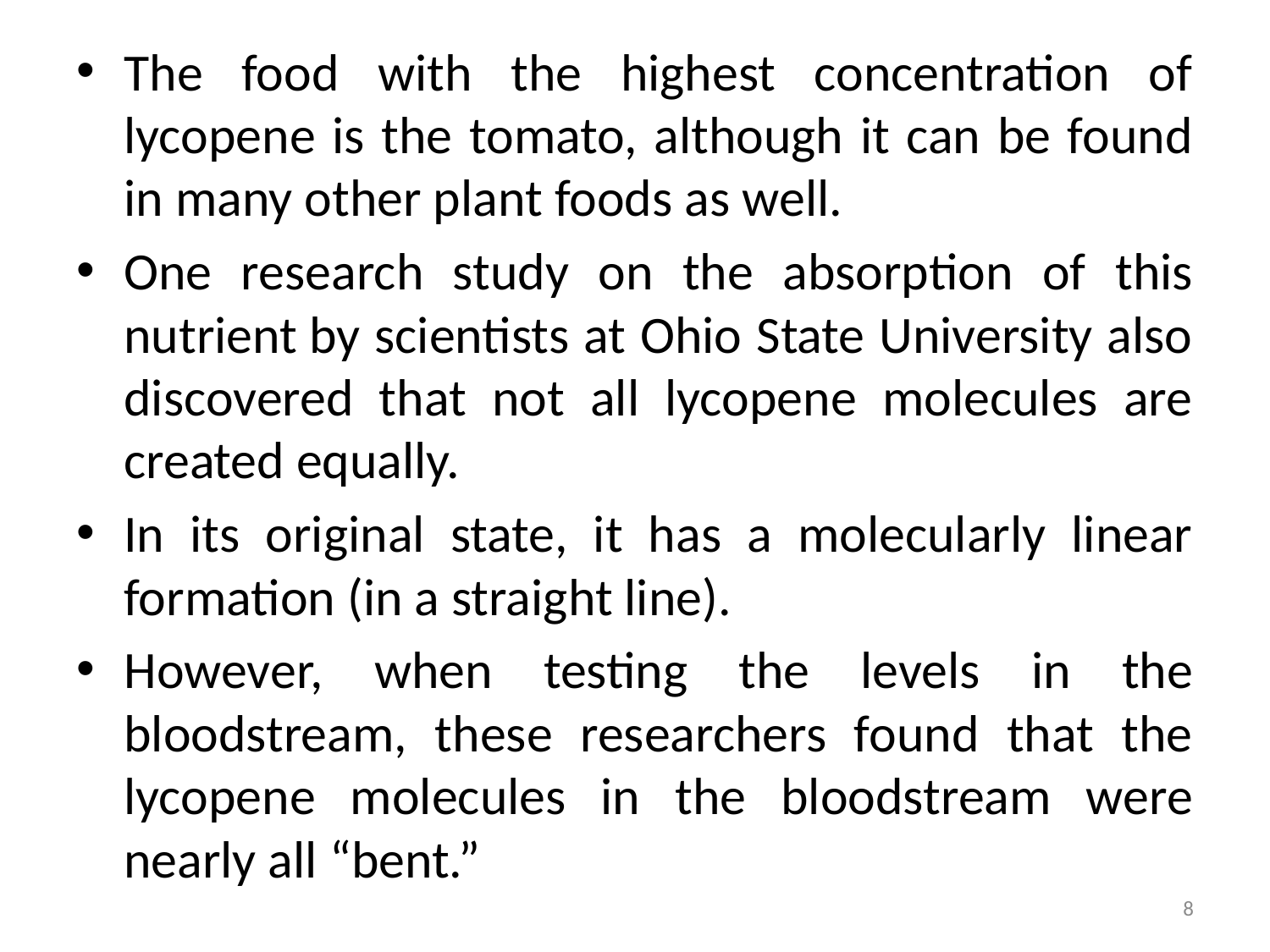

The food with the highest concentration of lycopene is the tomato, although it can be found in many other plant foods as well.
One research study on the absorption of this nutrient by scientists at Ohio State University also discovered that not all lycopene molecules are created equally.
In its original state, it has a molecularly linear formation (in a straight line).
However, when testing the levels in the bloodstream, these researchers found that the lycopene molecules in the bloodstream were nearly all “bent.”
8